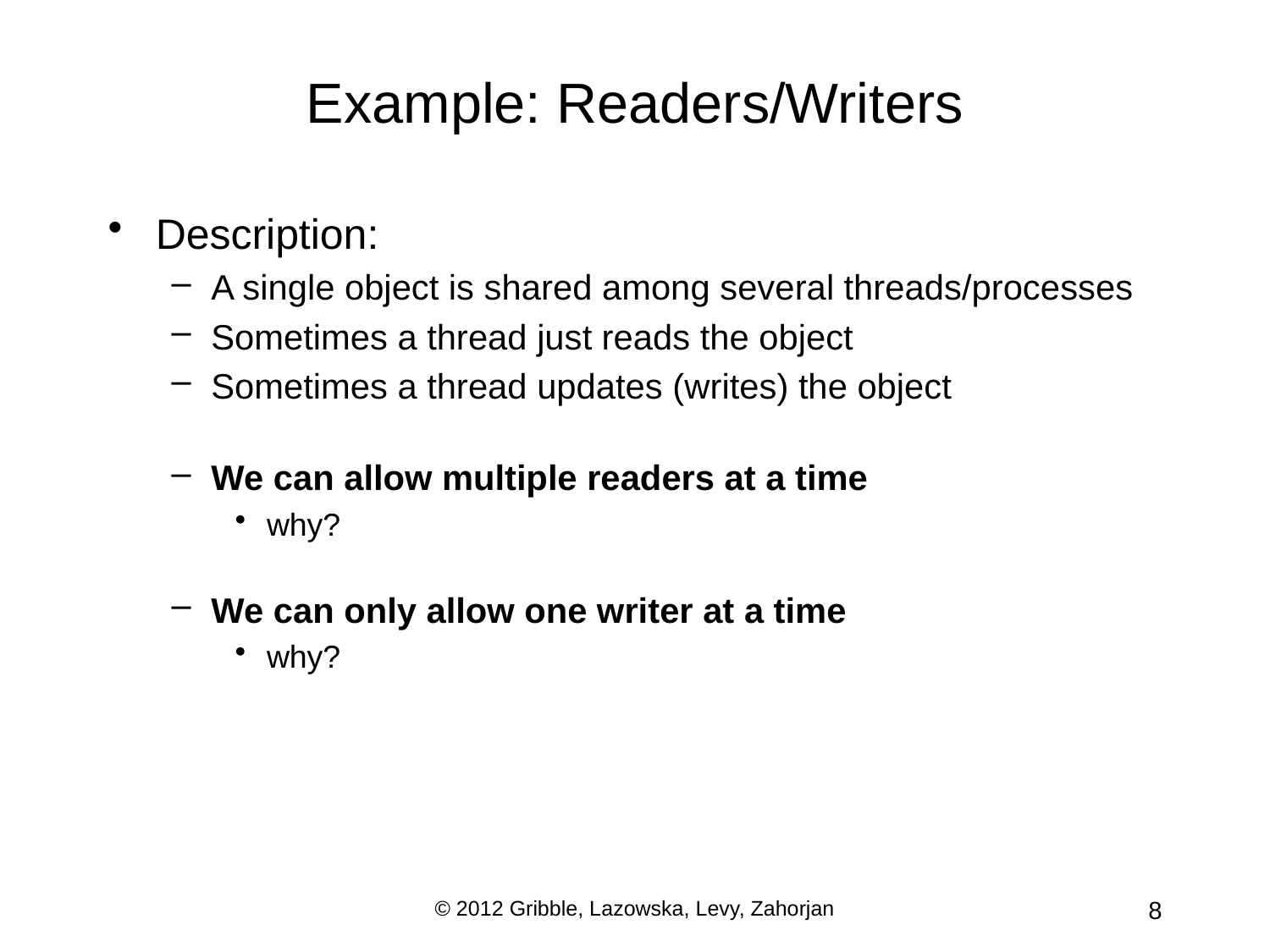

# Example: Readers/Writers
Description:
A single object is shared among several threads/processes
Sometimes a thread just reads the object
Sometimes a thread updates (writes) the object
We can allow multiple readers at a time
why?
We can only allow one writer at a time
why?
© 2012 Gribble, Lazowska, Levy, Zahorjan
8